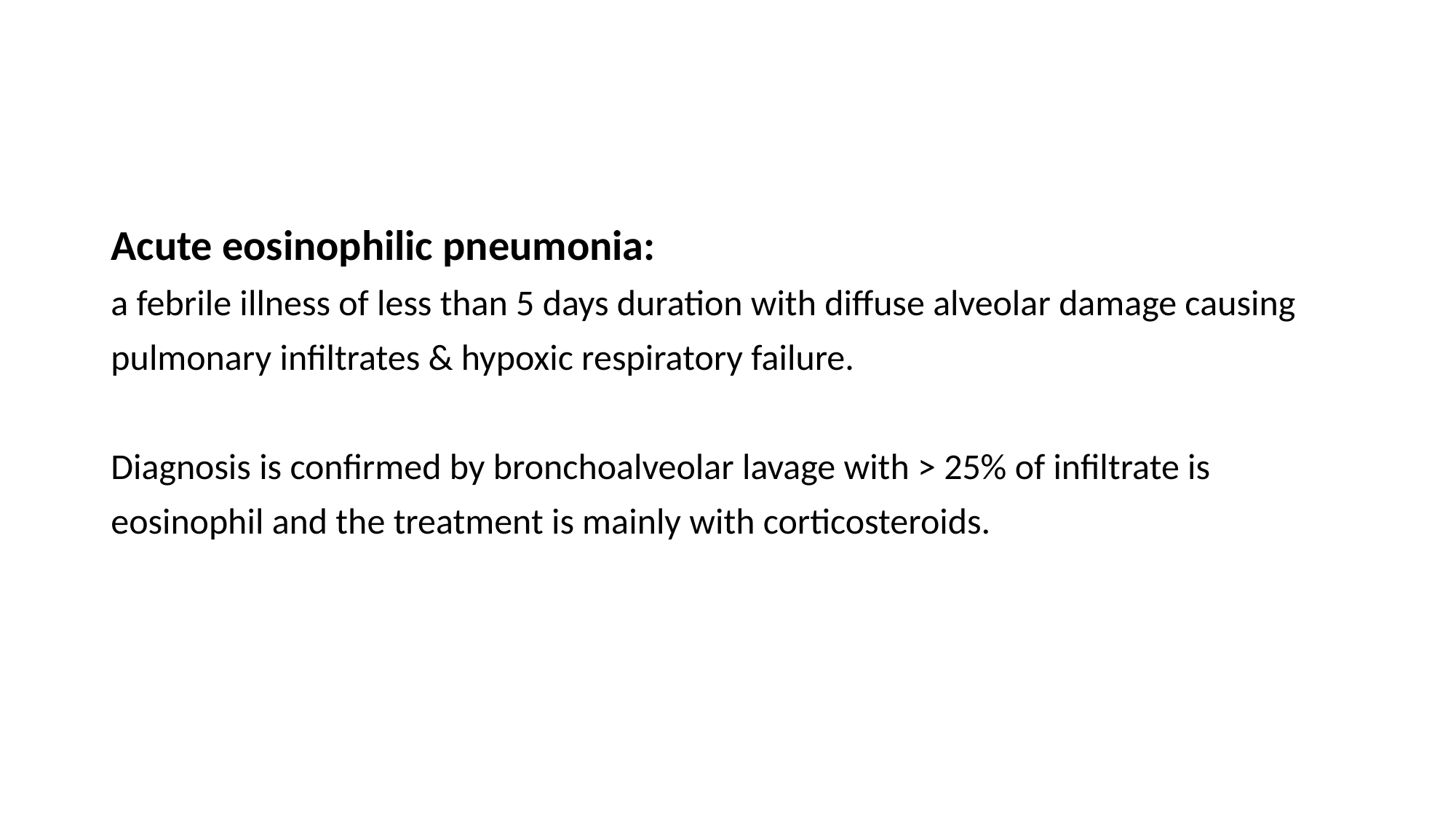

#
Acute eosinophilic pneumonia:
a febrile illness of less than 5 days duration with diffuse alveolar damage causing
pulmonary infiltrates & hypoxic respiratory failure.

Diagnosis is confirmed by bronchoalveolar lavage with > 25% of infiltrate is
eosinophil and the treatment is mainly with corticosteroids.